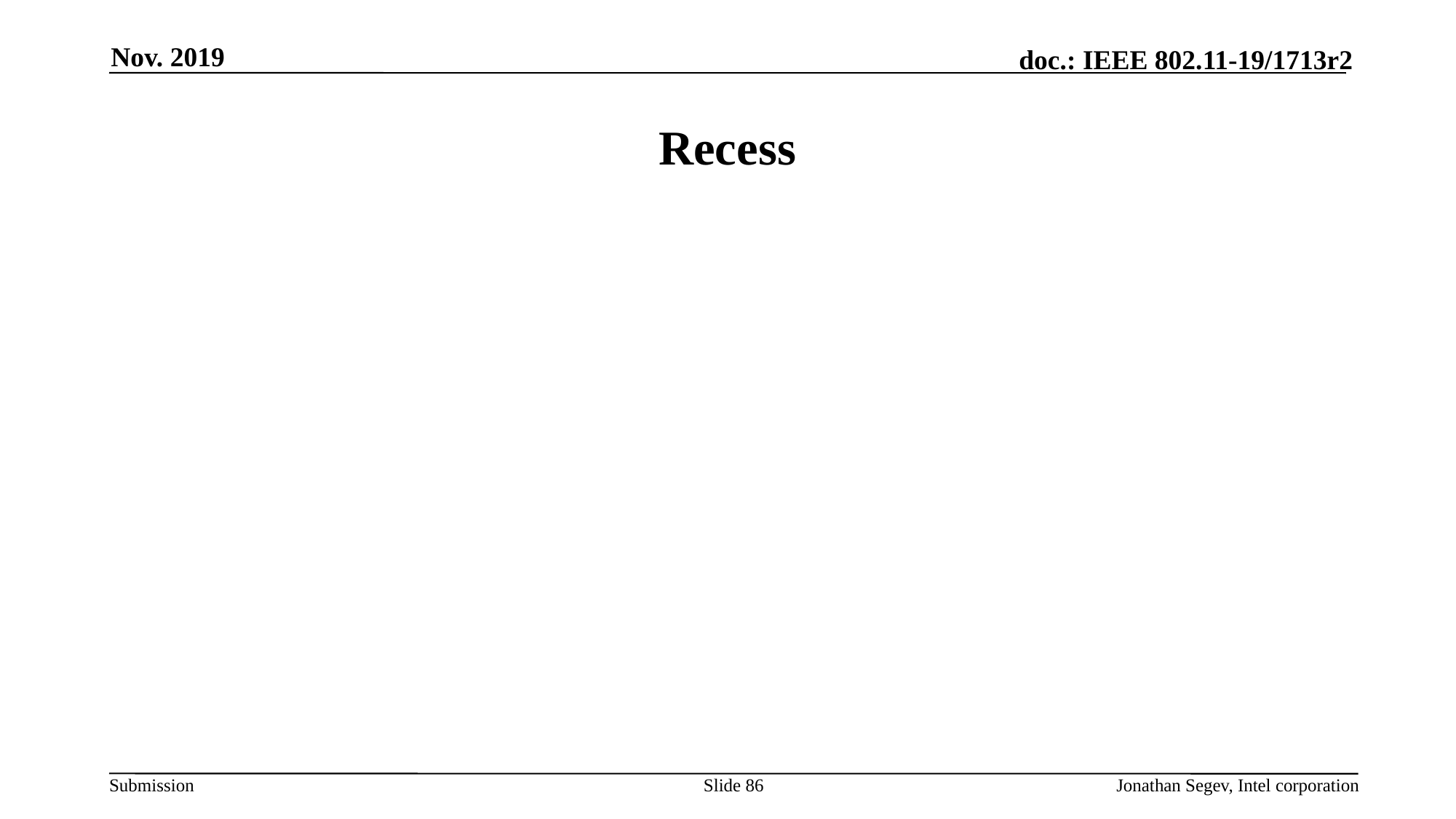

Nov. 2019
# Recess

Slide 86
Jonathan Segev, Intel corporation